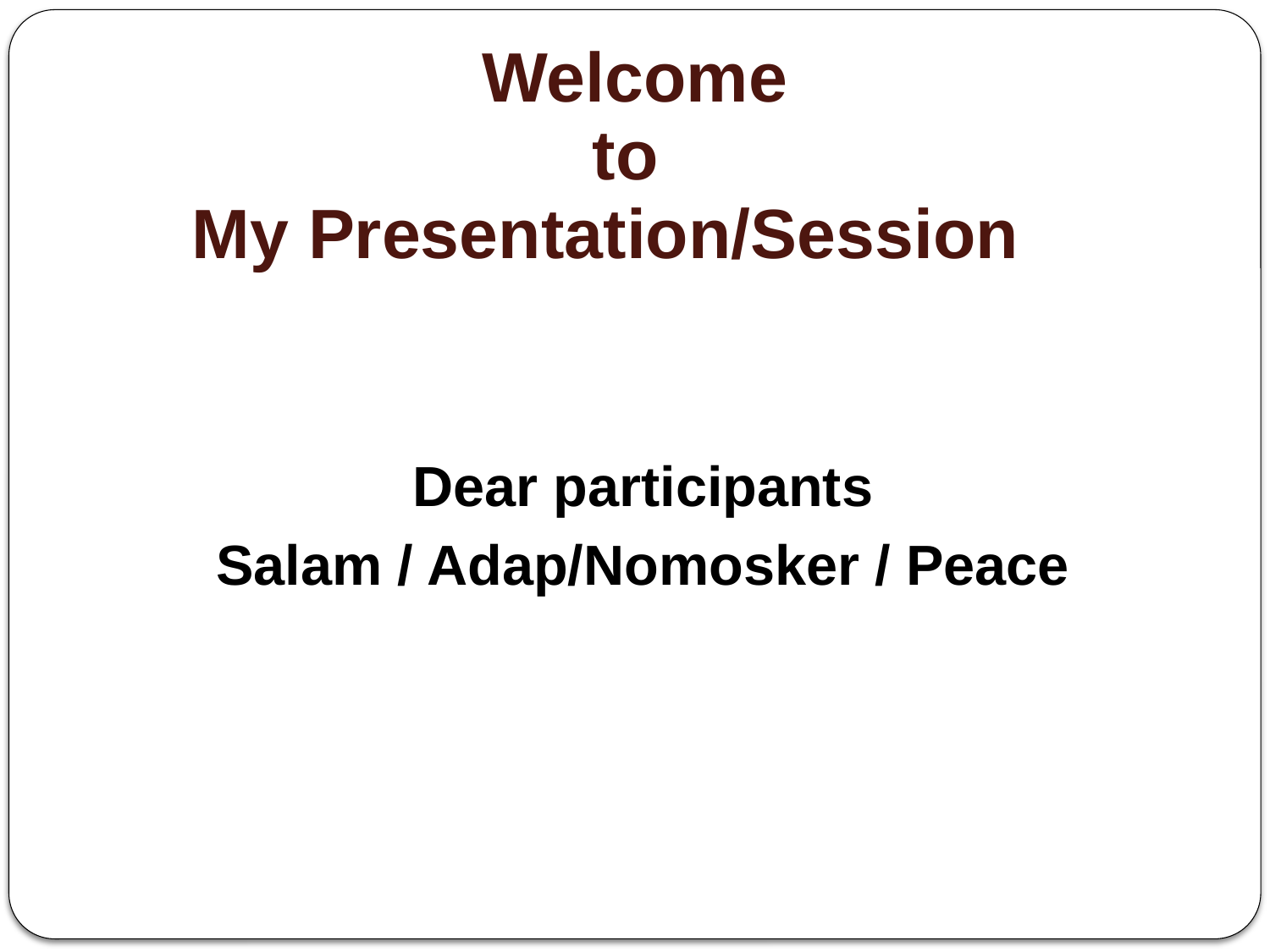

Welcome
to
My Presentation/Session
Dear participants
Salam / Adap/Nomosker / Peace